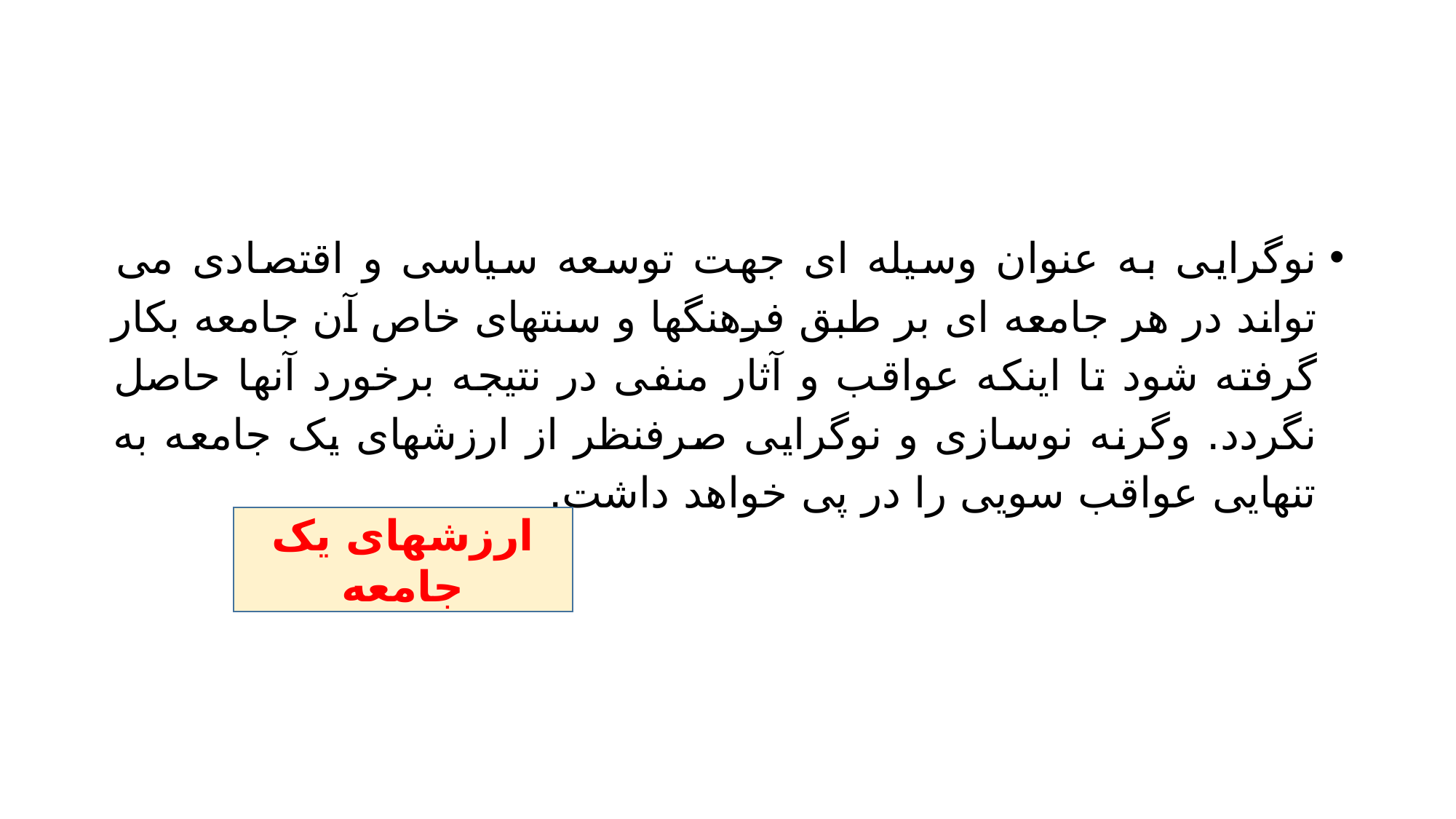

#
نوگرایی به عنوان وسیله ای جهت توسعه سیاسی و اقتصادی می تواند در هر جامعه ای بر طبق فرهنگها و سنتهای خاص آن جامعه بکار گرفته شود تا اینکه عواقب و آثار منفی در نتیجه برخورد آنها حاصل نگردد. وگرنه نوسازی و نوگرایی صرفنظر از ارزشهای یک جامعه به تنهایی عواقب سویی را در پی خواهد داشت.
ارزشهای یک جامعه